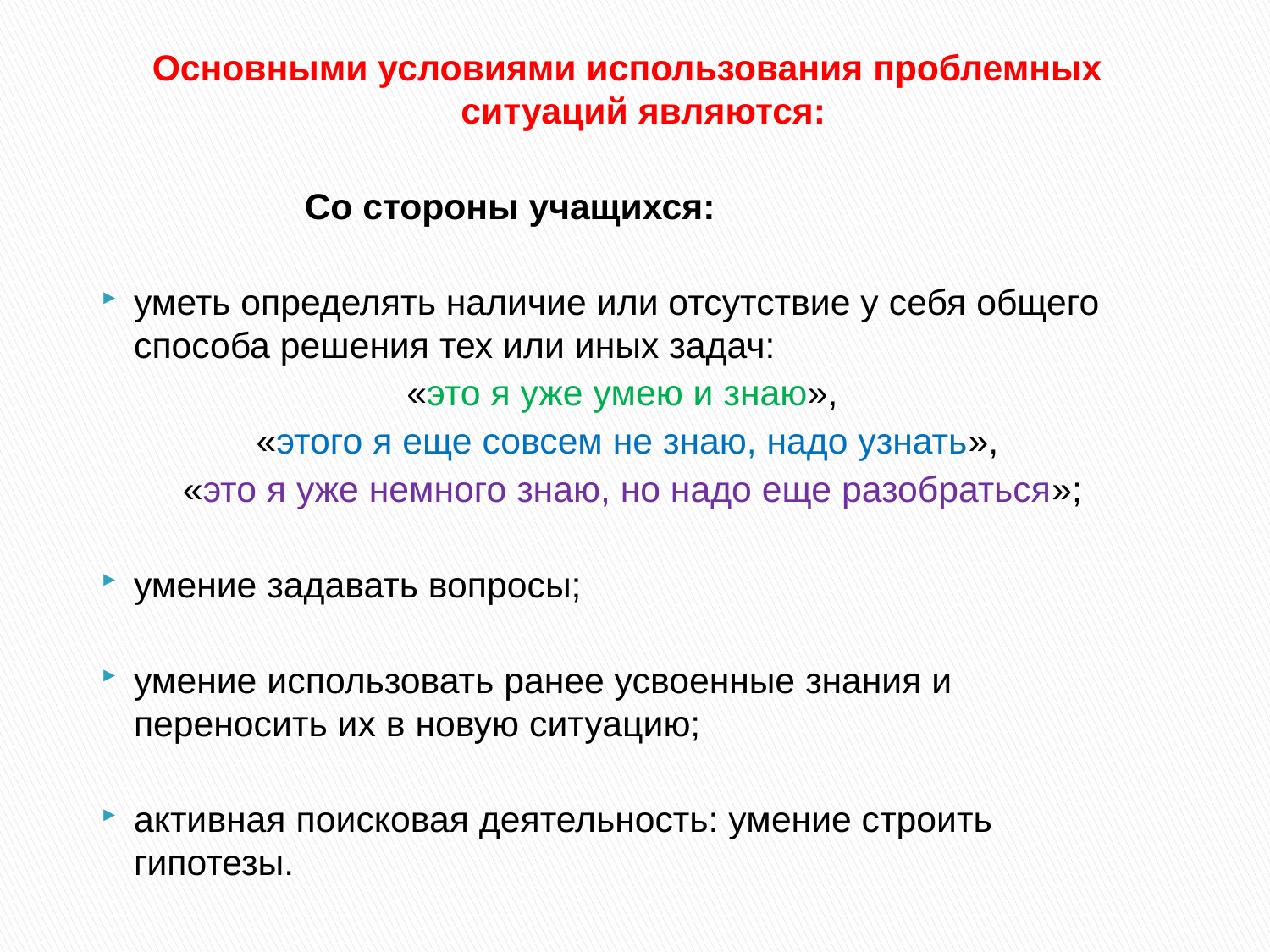

Основными условиями использования проблемных ситуаций являются:

                    Со стороны учащихся:

уметь определять наличие или отсутствие у себя общего способа решения тех или иных задач:
«это я уже умею и знаю»,
«этого я еще совсем не знаю, надо узнать»,
 «это я уже немного знаю, но надо еще разобраться»;

умение задавать вопросы;

умение использовать ранее усвоенные знания и переносить их в новую ситуацию;

активная поисковая деятельность: умение строить гипотезы.